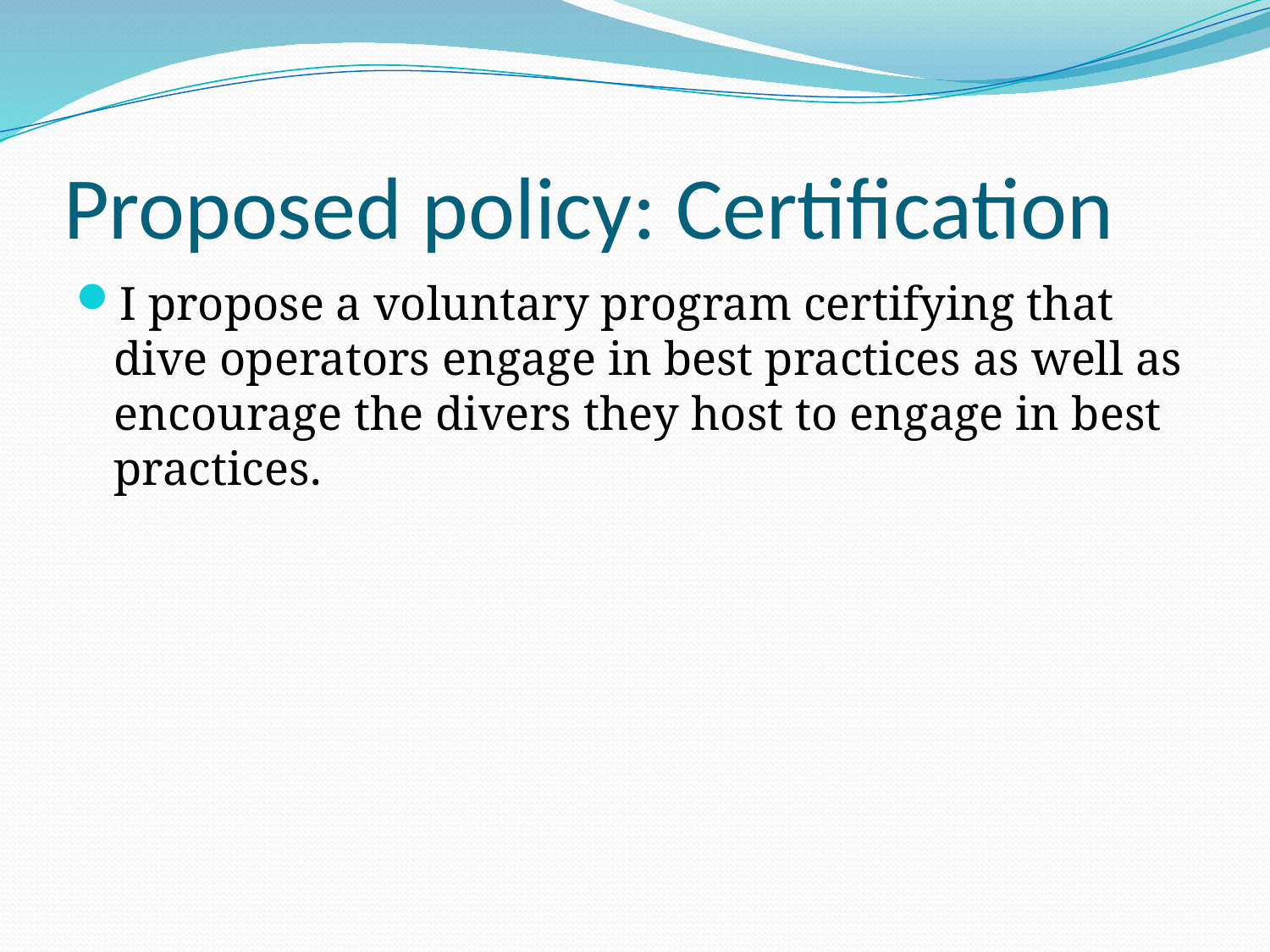

# Proposed policy: Certification
I propose a voluntary program certifying that dive operators engage in best practices as well as encourage the divers they host to engage in best practices.